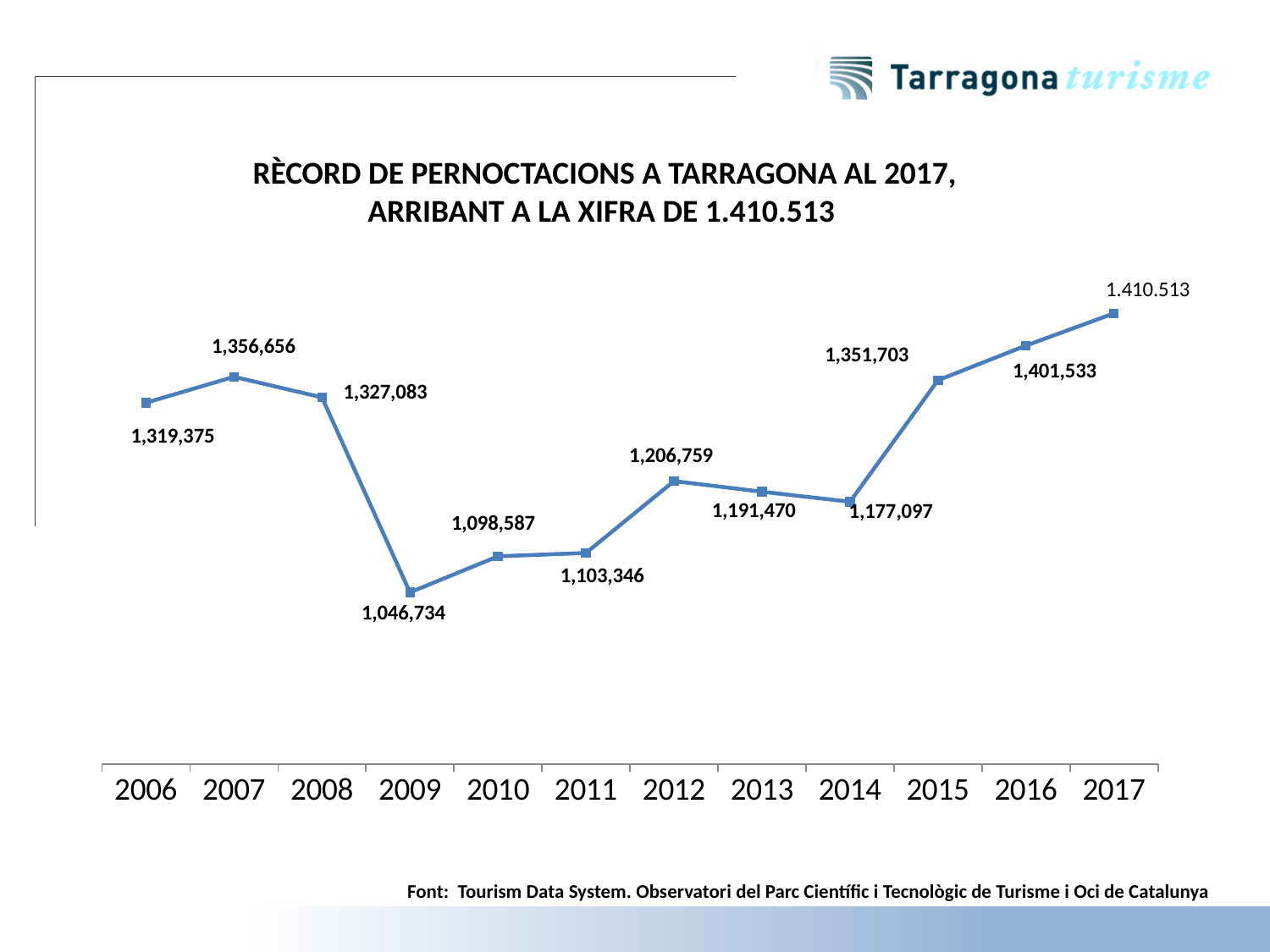

RÈCORD DE PERNOCTACIONS A TARRAGONA AL 2017, ARRIBANT A LA XIFRA DE 1.410.513

### Chart

| Category | Serie 1 |
|---|---|
| 2006 | 1319375.0 |
| 2007 | 1356656.0 |
| 2008 | 1327083.0 |
| 2009 | 1046734.0 |
| 2010 | 1098587.0 |
| 2011 | 1103346.0 |
| 2012 | 1206759.0 |
| 2013 | 1191470.0 |
| 2014 | 1177097.0 |
| 2015 | 1351703.0 |
| 2016 | 1401533.0 |
| 2017 | 1447863.0 |
Font:  Tourism Data System. Observatori del Parc Científic i Tecnològic de Turisme i Oci de Catalunya
5